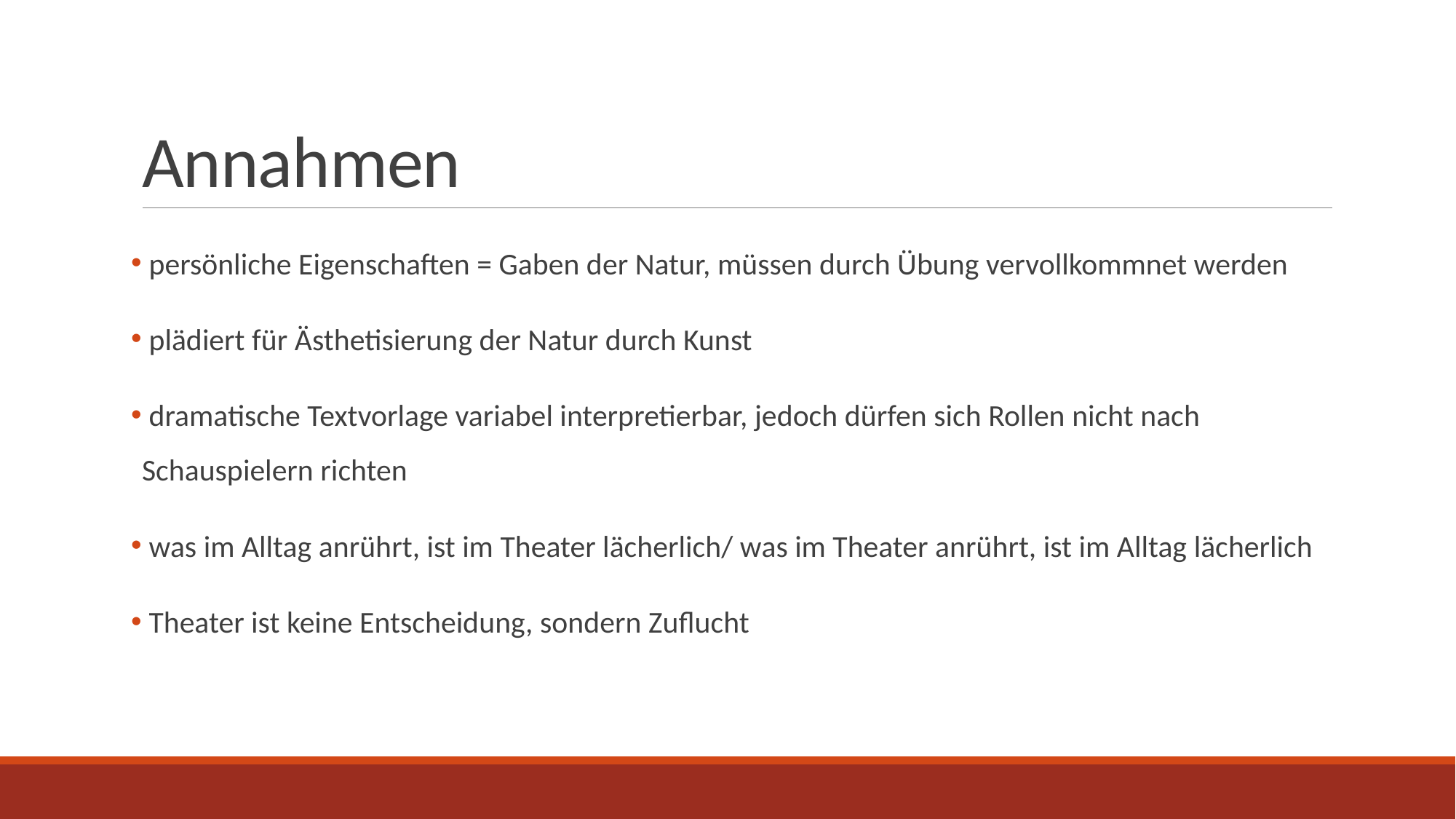

# Annahmen
 persönliche Eigenschaften = Gaben der Natur, müssen durch Übung vervollkommnet werden
 plädiert für Ästhetisierung der Natur durch Kunst
 dramatische Textvorlage variabel interpretierbar, jedoch dürfen sich Rollen nicht nach Schauspielern richten
 was im Alltag anrührt, ist im Theater lächerlich/ was im Theater anrührt, ist im Alltag lächerlich
 Theater ist keine Entscheidung, sondern Zuflucht